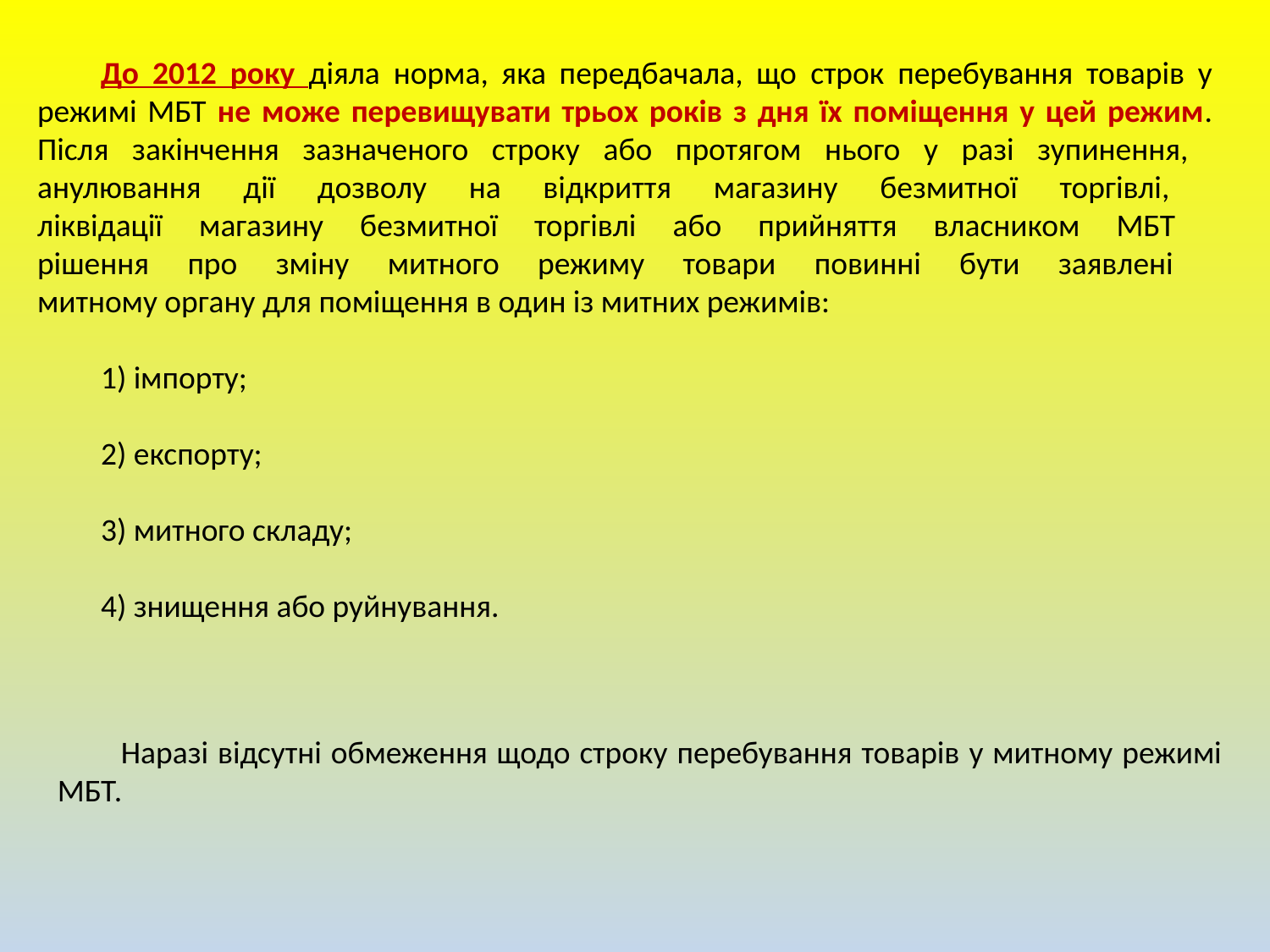

До 2012 року діяла норма, яка передбачала, що строк перебування товарів у режимі МБТ не може перевищувати трьох років з дня їх поміщення у цей режим. Після закінчення зазначеного строку або протягом нього у разі зупинення,
анулювання дії дозволу на відкриття магазину безмитної торгівлі,
ліквідації магазину безмитної торгівлі або прийняття власником МБТ
рішення про зміну митного режиму товари повинні бути заявлені
митному органу для поміщення в один із митних режимів:

1) імпорту;

2) експорту;

3) митного складу;

4) знищення або руйнування.

Наразі відсутні обмеження щодо строку перебування товарів у митному режимі МБТ.